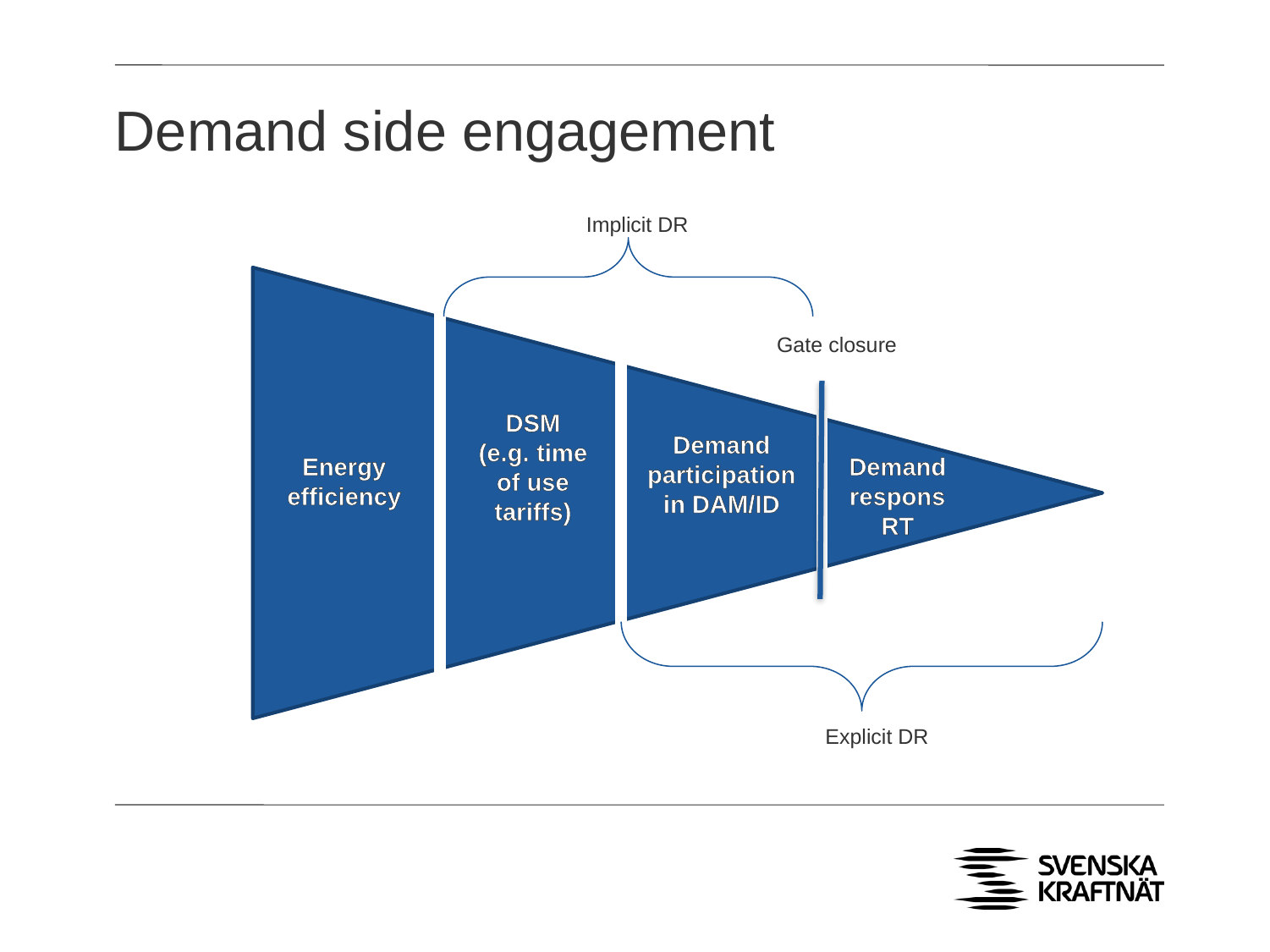

# Demand side engagement

Implicit DR

Gate closure
DSM
(e.g. time of use tariffs)
Demand participation in DAM/ID

Demand respons RT
Energy efficiency
Explicit DR